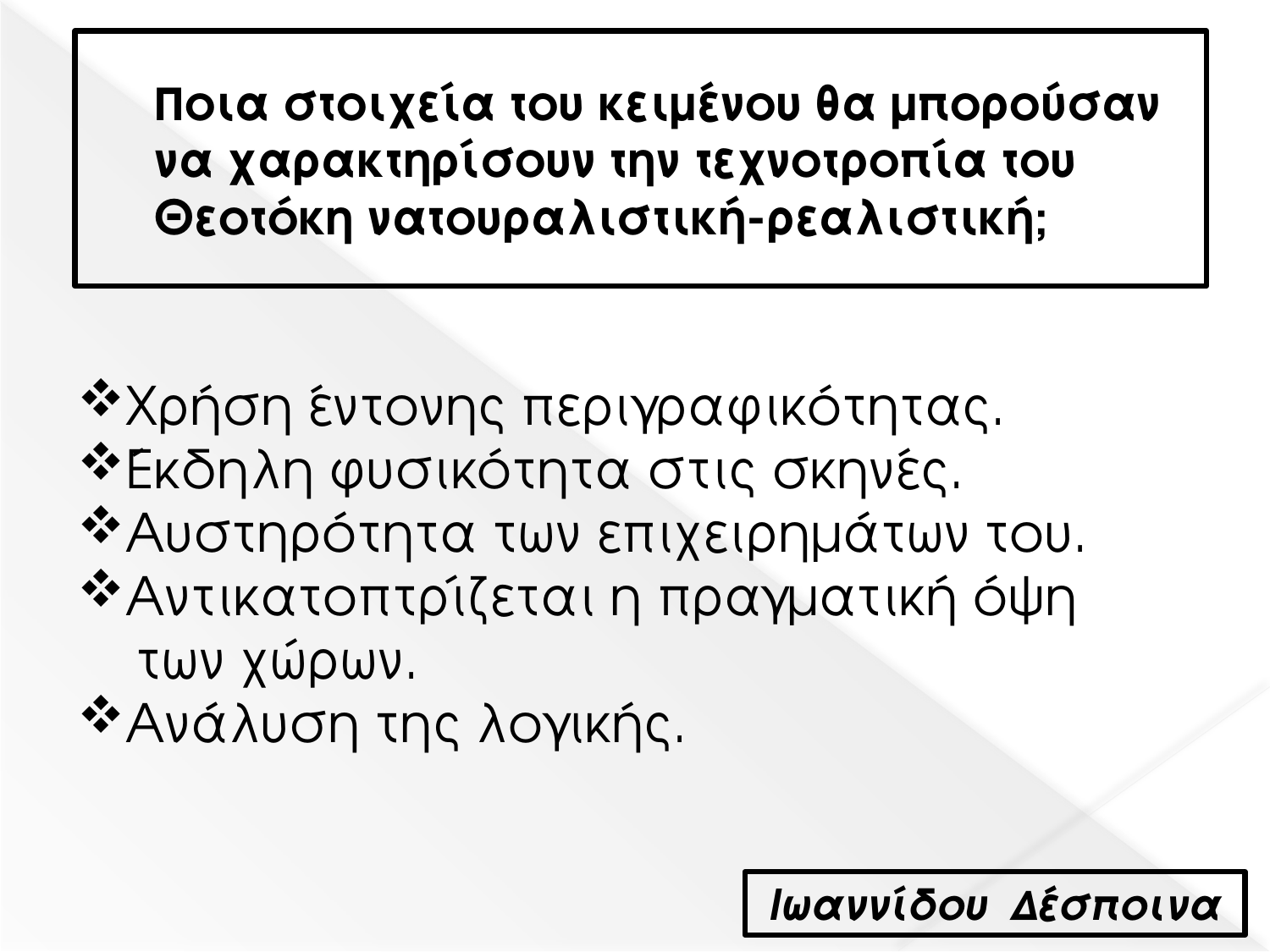

# Ποια στοιχεία του κειμένου θα μπορούσαν να χαρακτηρίσουν την τεχνοτροπία του Θεοτόκη νατουραλιστική-ρεαλιστική;
Χρήση έντονης περιγραφικότητας.
Έκδηλη φυσικότητα στις σκηνές.
Αυστηρότητα των επιχειρημάτων του.
Αντικατοπτρίζεται η πραγματική όψη
    των χώρων.
Ανάλυση της λογικής.
 Ιωαννίδου  Δέσποινα